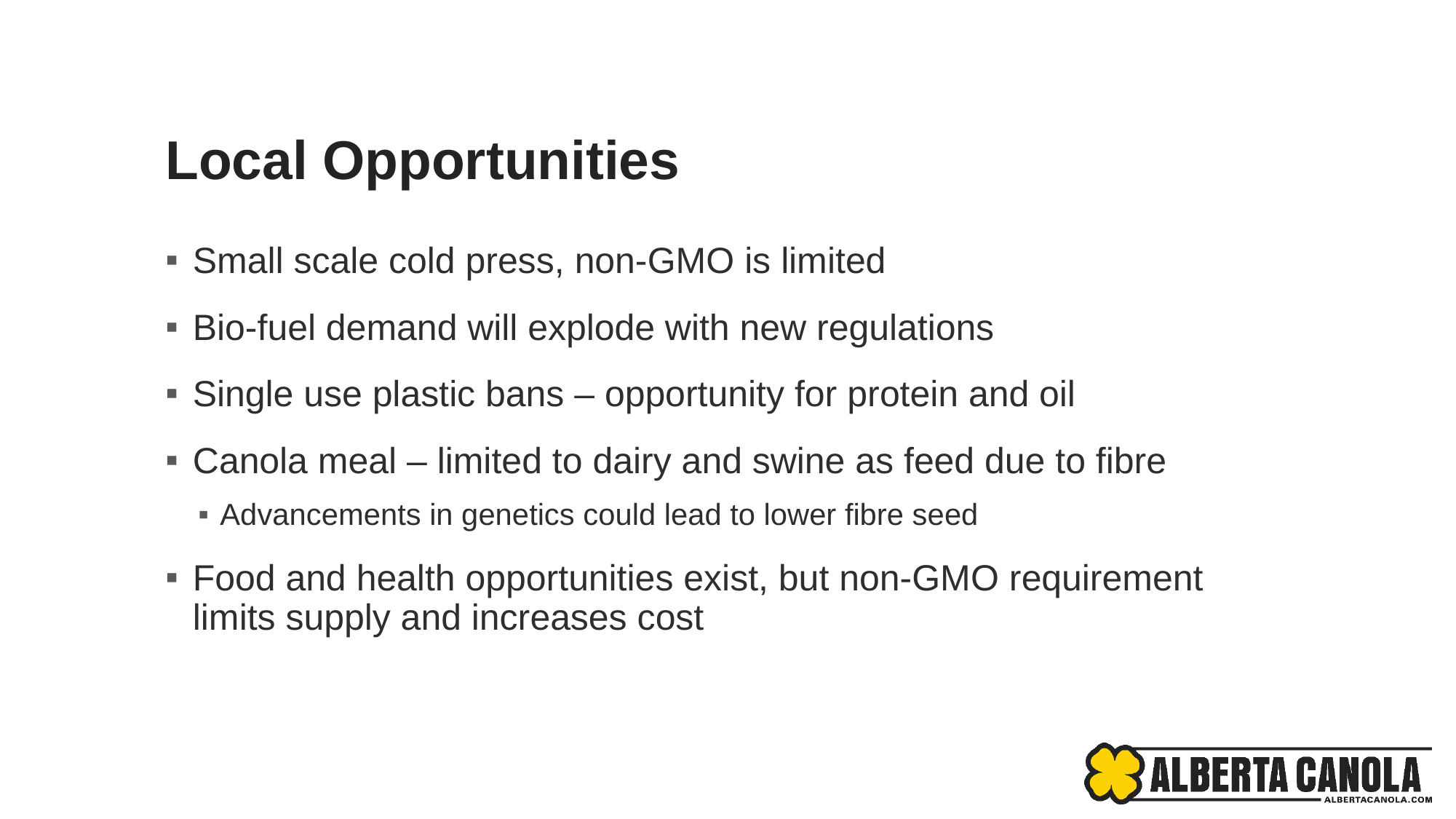

# Local Opportunities
Small scale cold press, non-GMO is limited
Bio-fuel demand will explode with new regulations
Single use plastic bans – opportunity for protein and oil
Canola meal – limited to dairy and swine as feed due to fibre
Advancements in genetics could lead to lower fibre seed
Food and health opportunities exist, but non-GMO requirement limits supply and increases cost